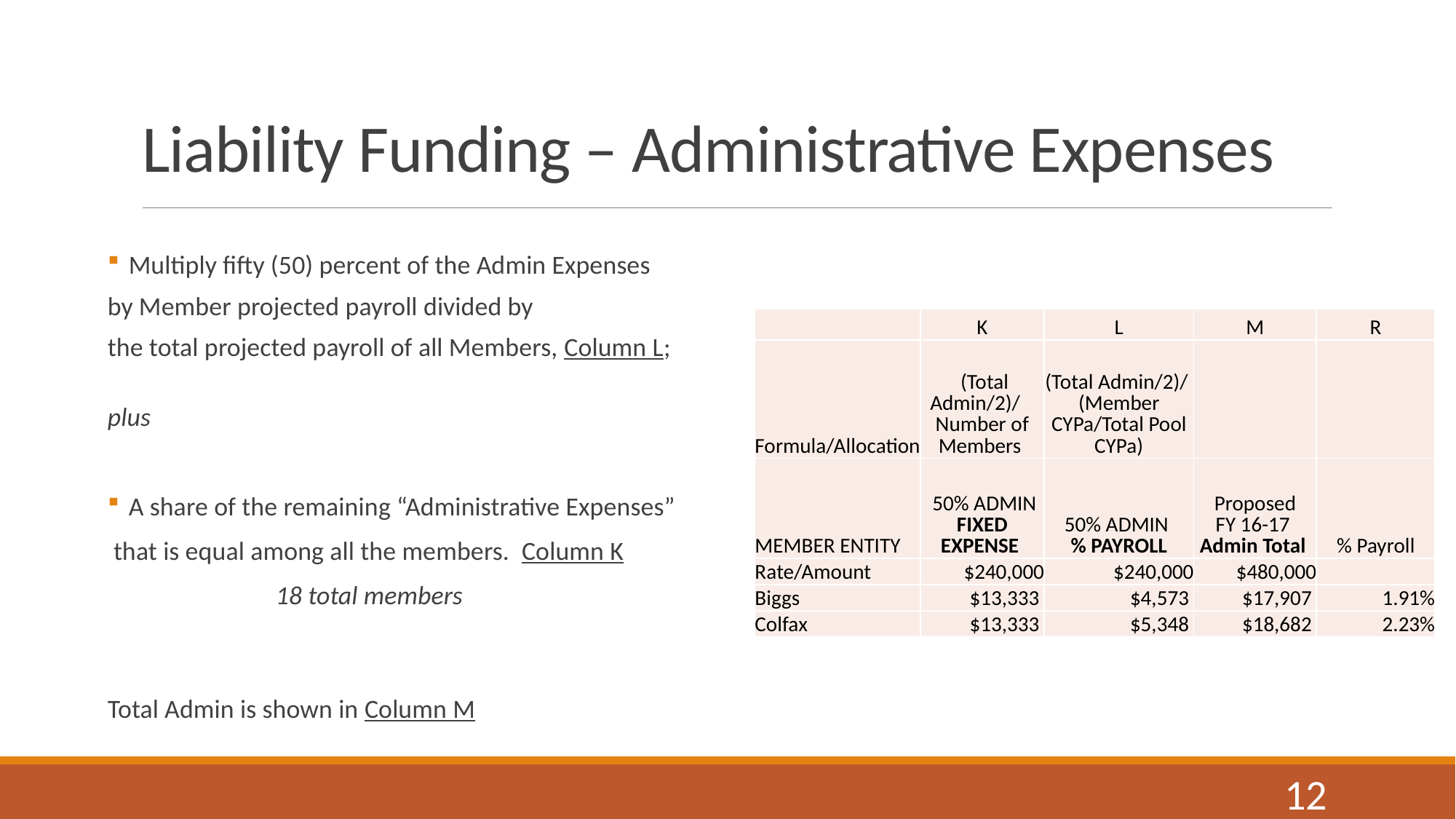

# Liability Funding – Administrative Expenses

Multiply fifty (50) percent of the Admin Expenses
by Member projected payroll divided by
the total projected payroll of all Members, Column L;

plus

A share of the remaining “Administrative Expenses”
 that is equal among all the members.  Column K
                            18 total members

Total Admin is shown in Column M

|  | K | L | M | R |
| --- | --- | --- | --- | --- |
| Formula/Allocation | (Total Admin/2)/ Number of Members | (Total Admin/2)/ (Member CYPa/Total Pool CYPa) |  |  |
| MEMBER ENTITY | 50% ADMIN FIXED EXPENSE | 50% ADMIN % PAYROLL | Proposed FY 16-17 Admin Total | % Payroll |
| Rate/Amount | $240,000 | $240,000 | $480,000 |  |
| Biggs | $13,333 | $4,573 | $17,907 | 1.91% |
| Colfax | $13,333 | $5,348 | $18,682 | 2.23% |
12